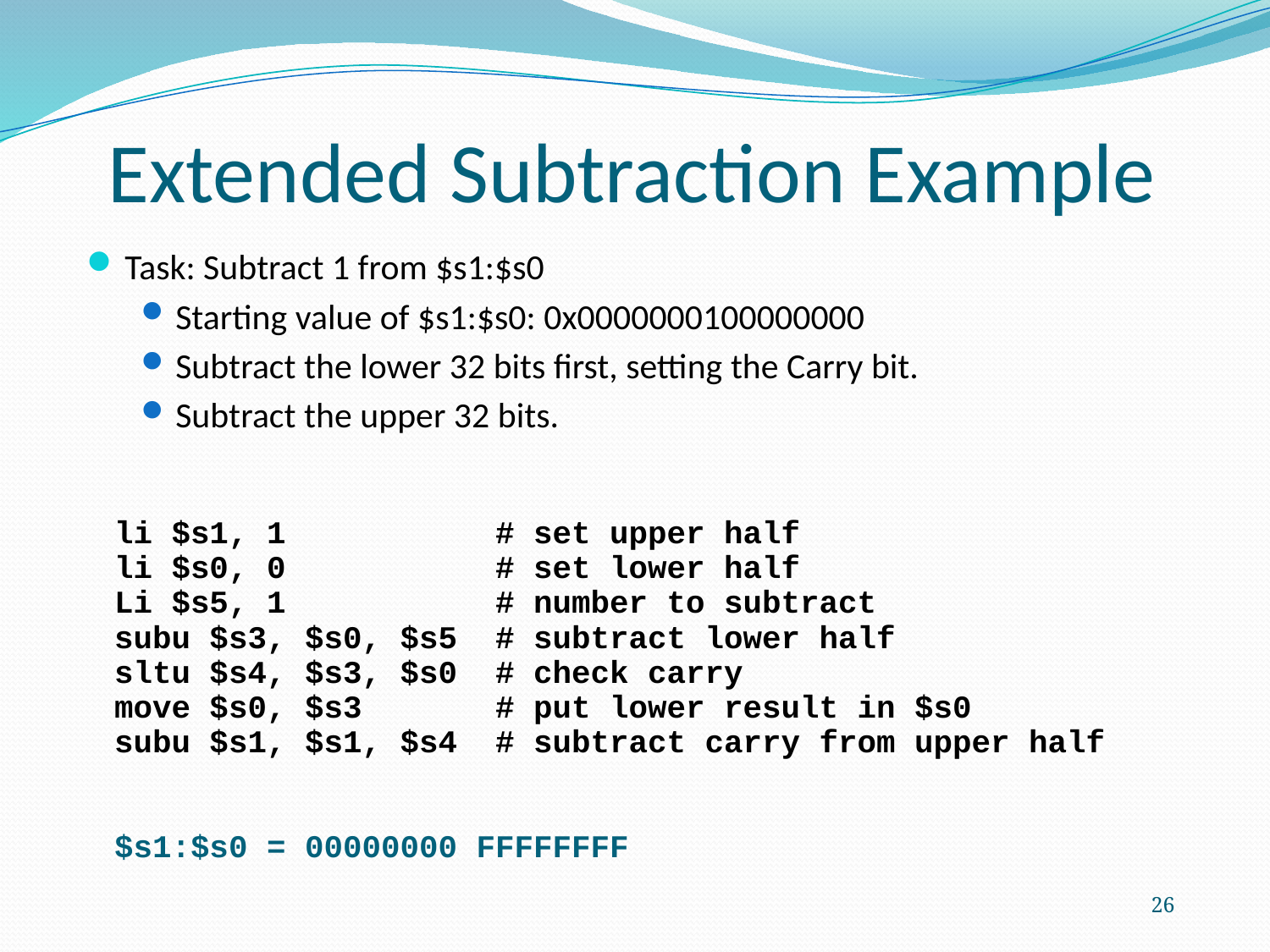

Extended Subtraction Example
Task: Subtract 1 from $s1:$s0
Starting value of $s1:$s0: 0x0000000100000000
Subtract the lower 32 bits first, setting the Carry bit.
Subtract the upper 32 bits.

li $s1, 1	# set upper half
li $s0, 0	# set lower half
Li $s5, 1	# number to subtract
subu $s3, $s0, $s5 	# subtract lower half
sltu $s4, $s3, $s0  # check carry
move $s0, $s3       # put lower result in $s0
subu $s1, $s1, $s4 	# subtract carry from upper half

$s1:$s0 = 00000000 FFFFFFFF

26